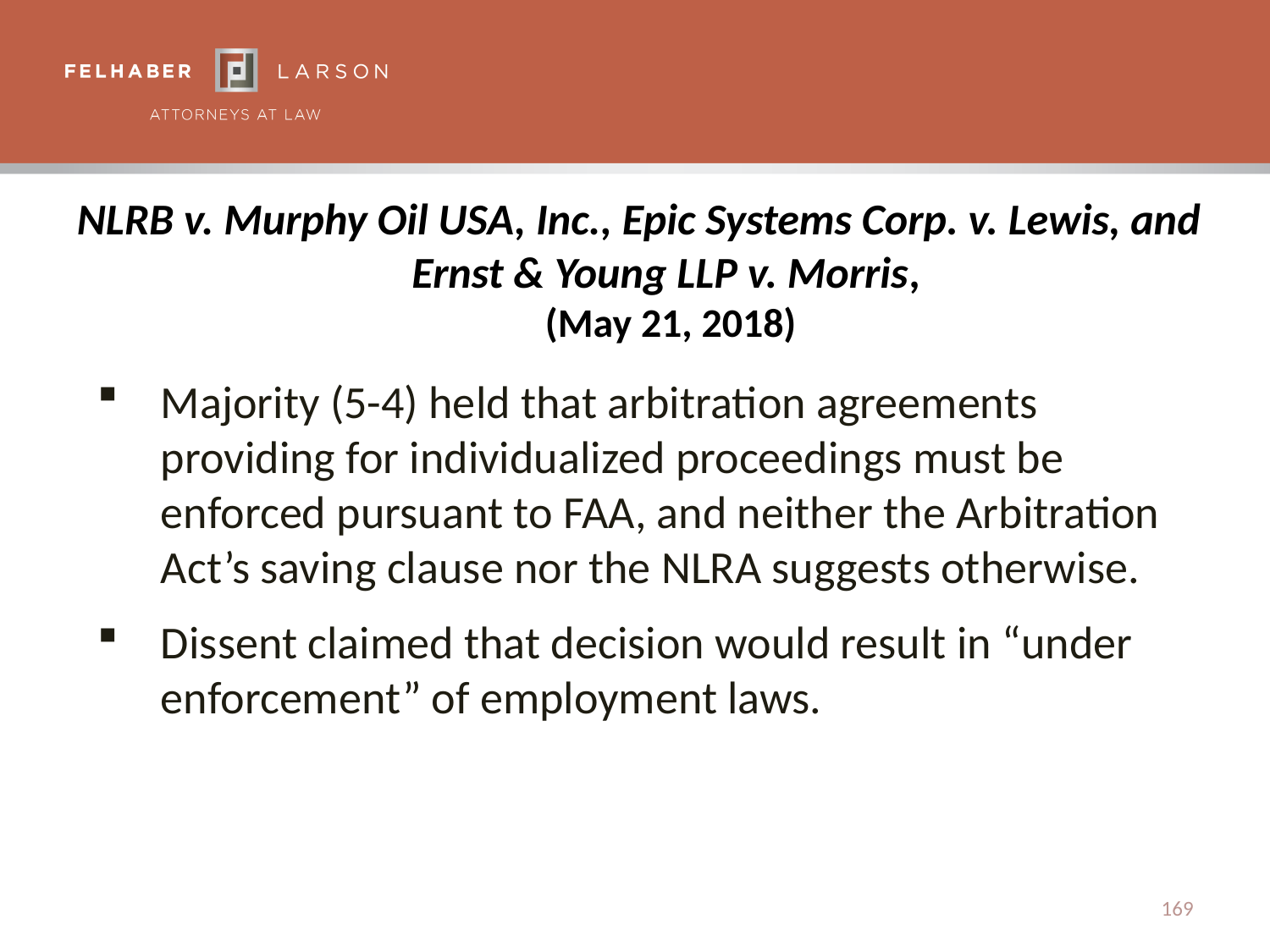

# NLRB v. Murphy Oil USA, Inc., Epic Systems Corp. v. Lewis, and Ernst & Young LLP v. Morris, (May 21, 2018)
Majority (5-4) held that arbitration agreements providing for individualized proceedings must be enforced pursuant to FAA, and neither the Arbitration Act’s saving clause nor the NLRA suggests otherwise.
Dissent claimed that decision would result in “under enforcement” of employment laws.
169